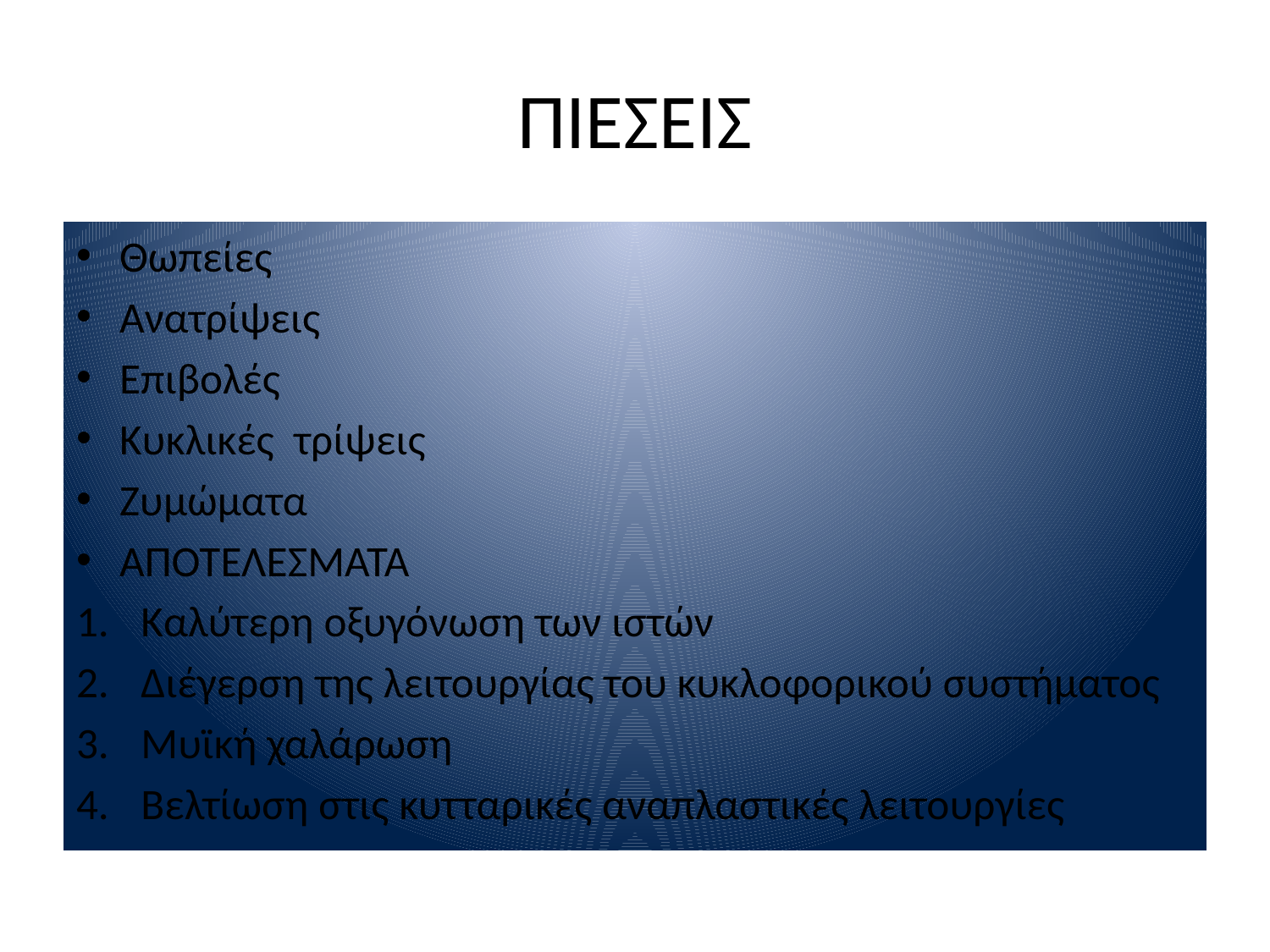

# ΠΙΕΣΕΙΣ
Θωπείες
Ανατρίψεις
Επιβολές
Κυκλικές  τρίψεις
Ζυμώματα
ΑΠΟΤΕΛΕΣΜΑΤΑ
Καλύτερη οξυγόνωση των ιστών
Διέγερση της λειτουργίας του κυκλοφορικού συστήματος
Μυϊκή χαλάρωση
Βελτίωση στις κυτταρικές αναπλαστικές λειτουργίες